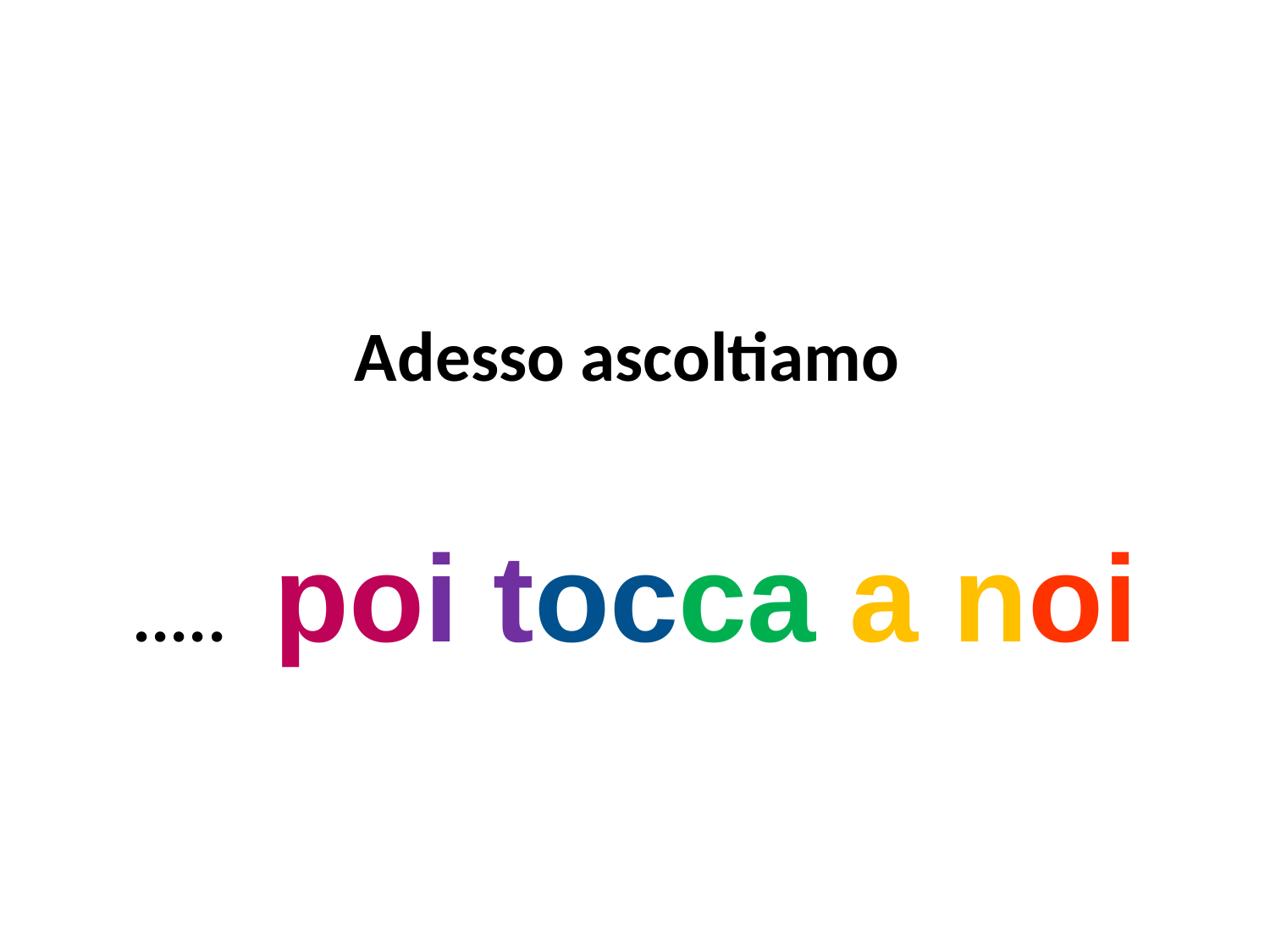

Adesso ascoltiamo

.....   poi tocca a noi